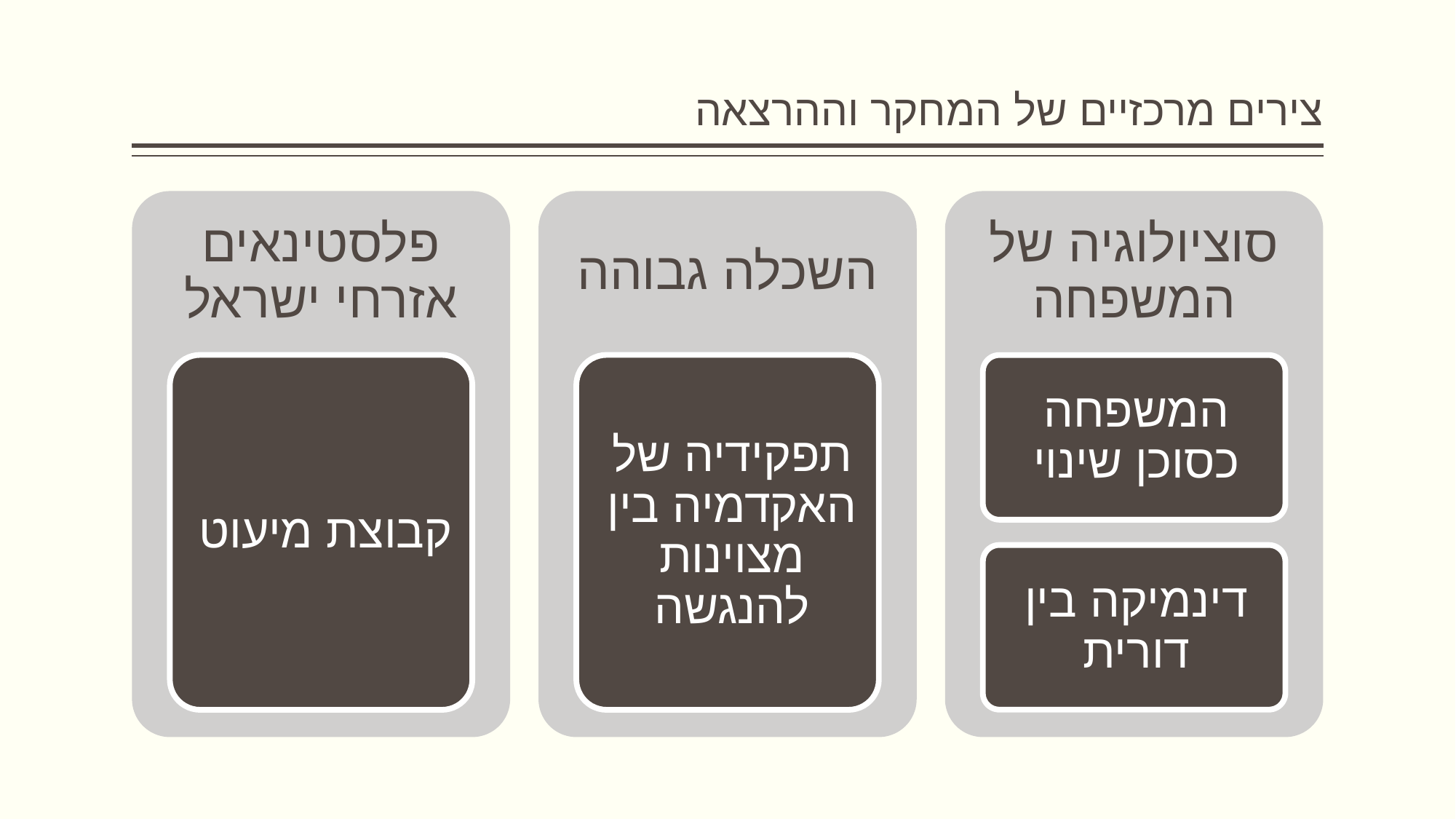

# צירים מרכזיים של המחקר וההרצאה
סוציולוגיה של המשפחה
המשפחה כסוכן שינוי
דינמיקה בין דורית
השכלה גבוהה
תפקידיה של האקדמיה בין מצוינות להנגשה
פלסטינאים אזרחי ישראל
קבוצת מיעוט